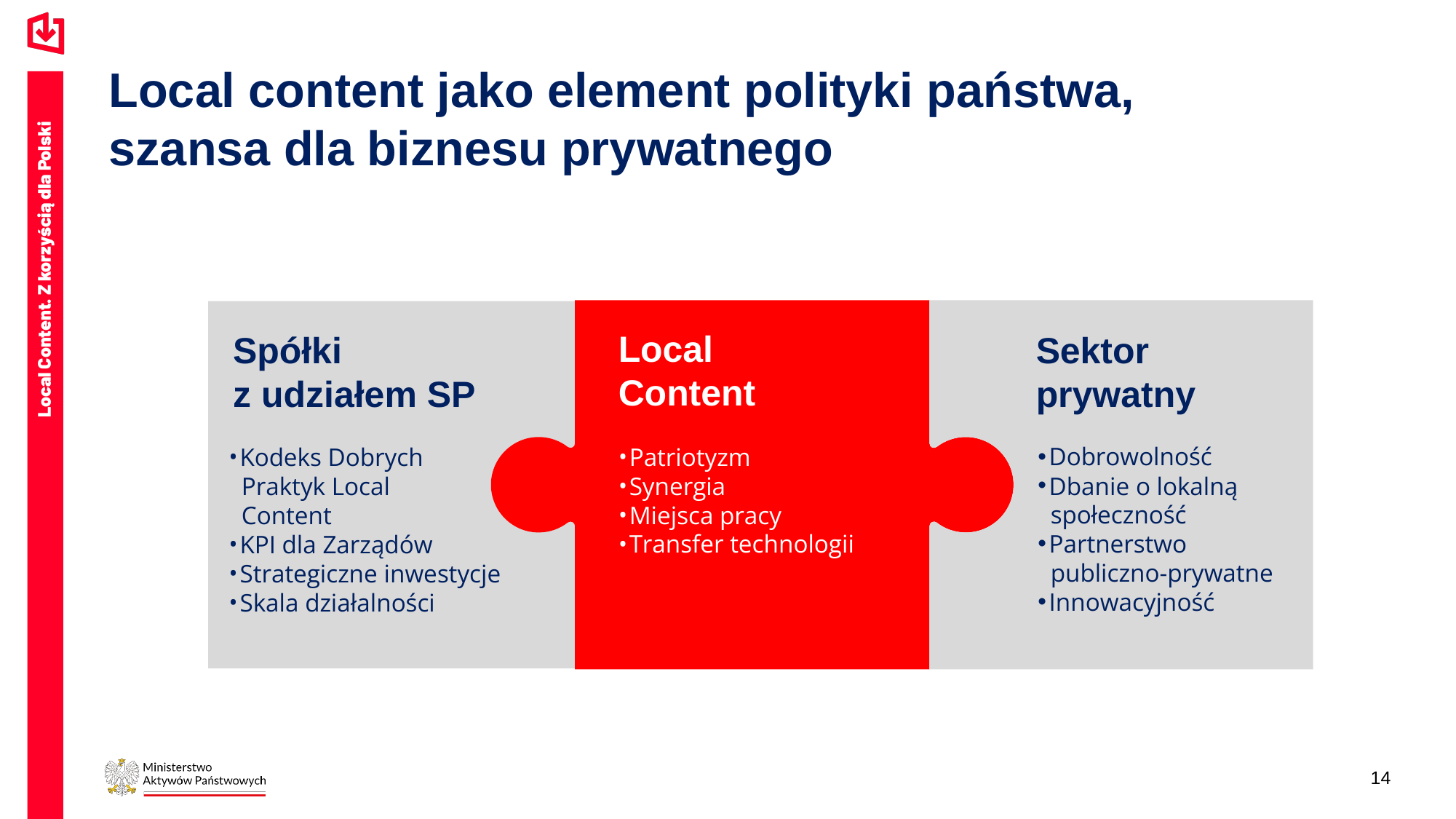

Local content jako element polityki państwa,
szansa dla biznesu prywatnego

Local
Content
Sektor
prywatny
Spółki
z udziałem SP

Dobrowolność
Dbanie o lokalną
  społeczność
Partnerstwo
  publiczno-prywatne
Innowacyjność
Patriotyzm
Synergia
Miejsca pracy
Transfer technologii

Kodeks Dobrych
  Praktyk Local
  Content
KPI dla Zarządów
Strategiczne inwestycje
Skala działalności